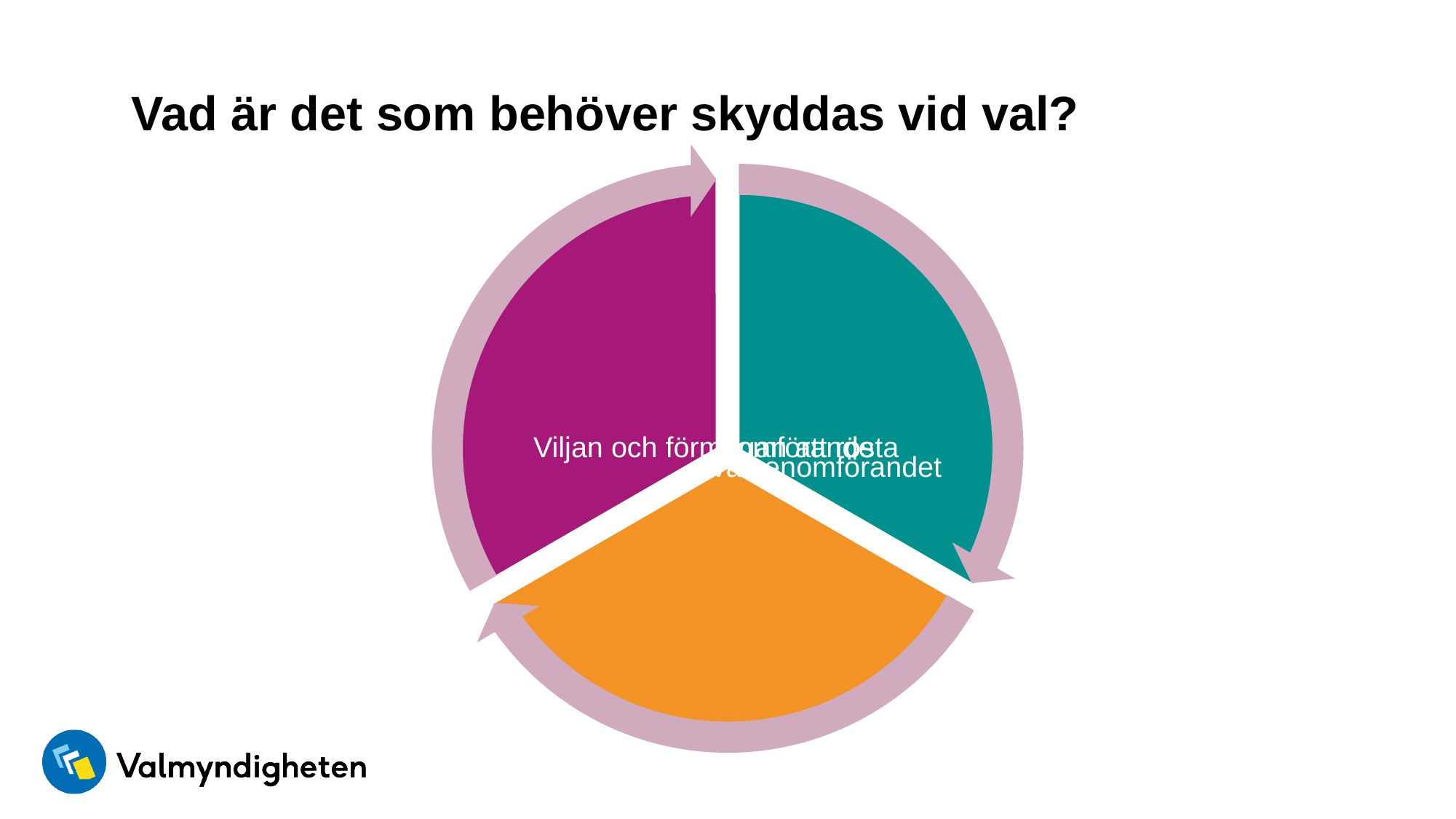

# Vad är det som behöver skyddas vid val?
Valets genomförande
Förtroendet för valgenomförandet
Viljan och förmågan att rösta